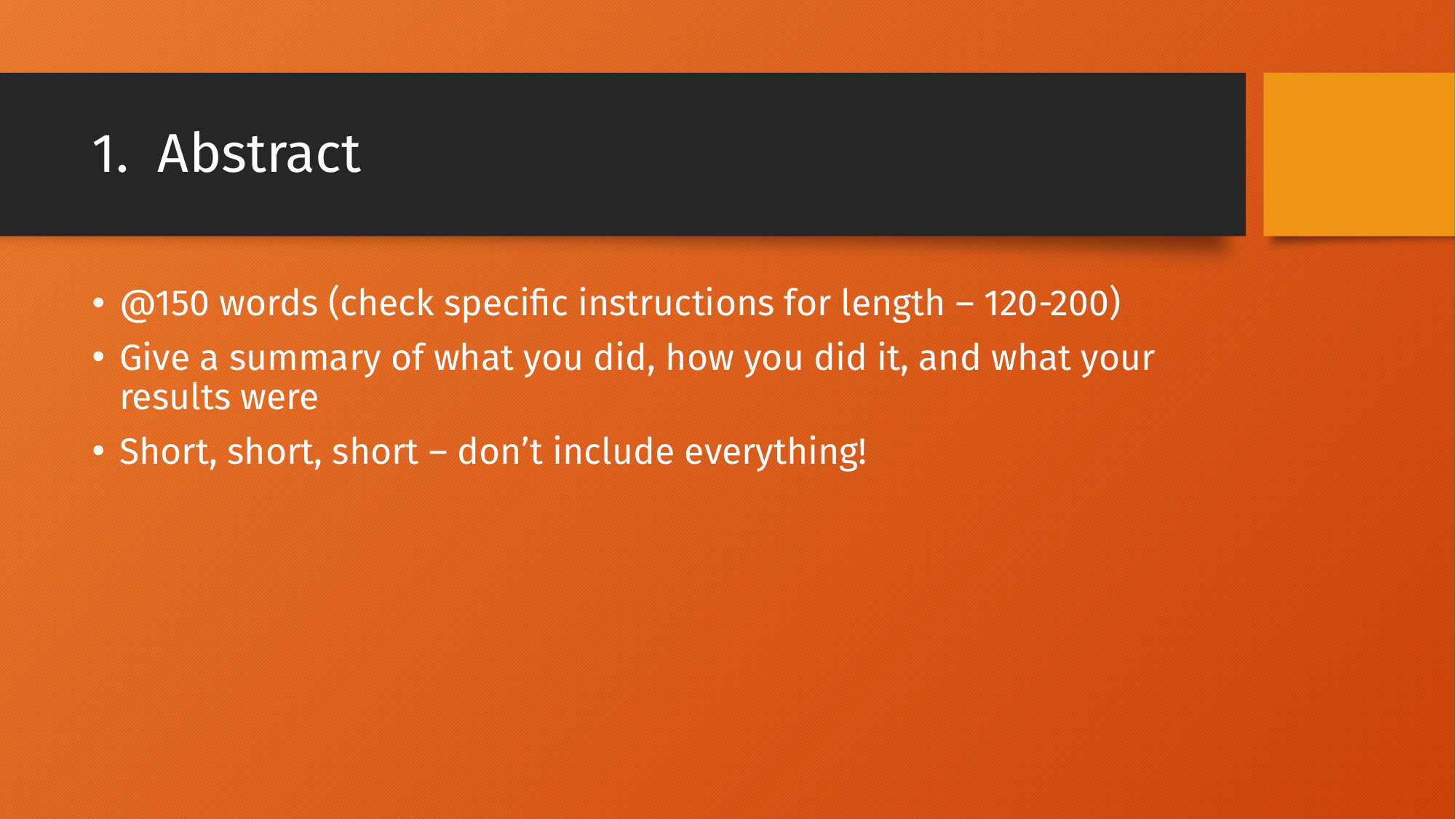

# 1.  Abstract
@150 words (check specific instructions for length – 120-200)
Give a summary of what you did, how you did it, and what your results were
Short, short, short – don’t include everything!